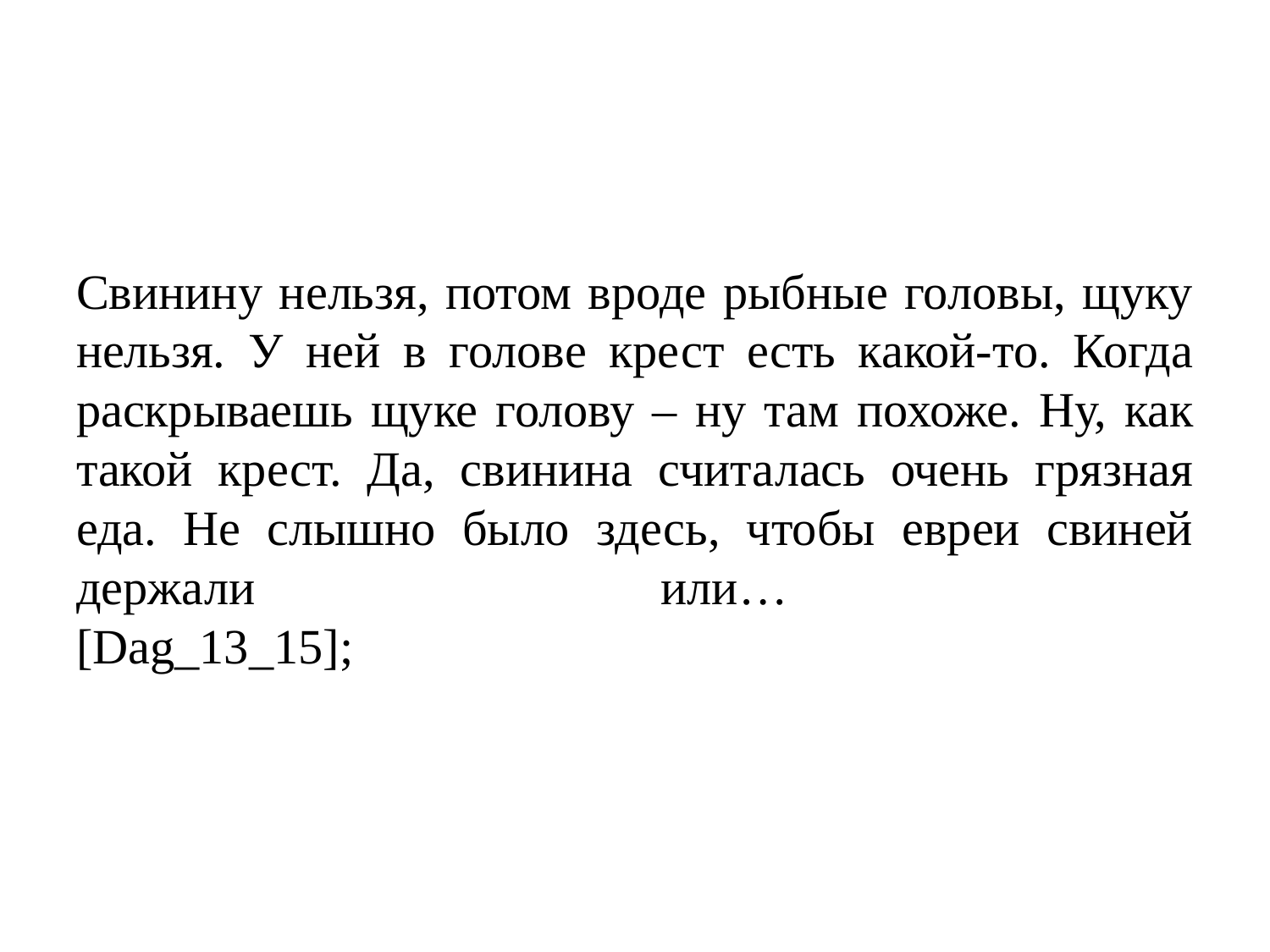

# Свинину нельзя, потом вроде рыбные головы, щуку нельзя. У ней в голове крест есть какой-то. Когда раскрываешь щуке голову – ну там похоже. Ну, как такой крест. Да, свинина считалась очень грязная еда. Не слышно было здесь, чтобы евреи свиней держали или… [Dag_13_15];